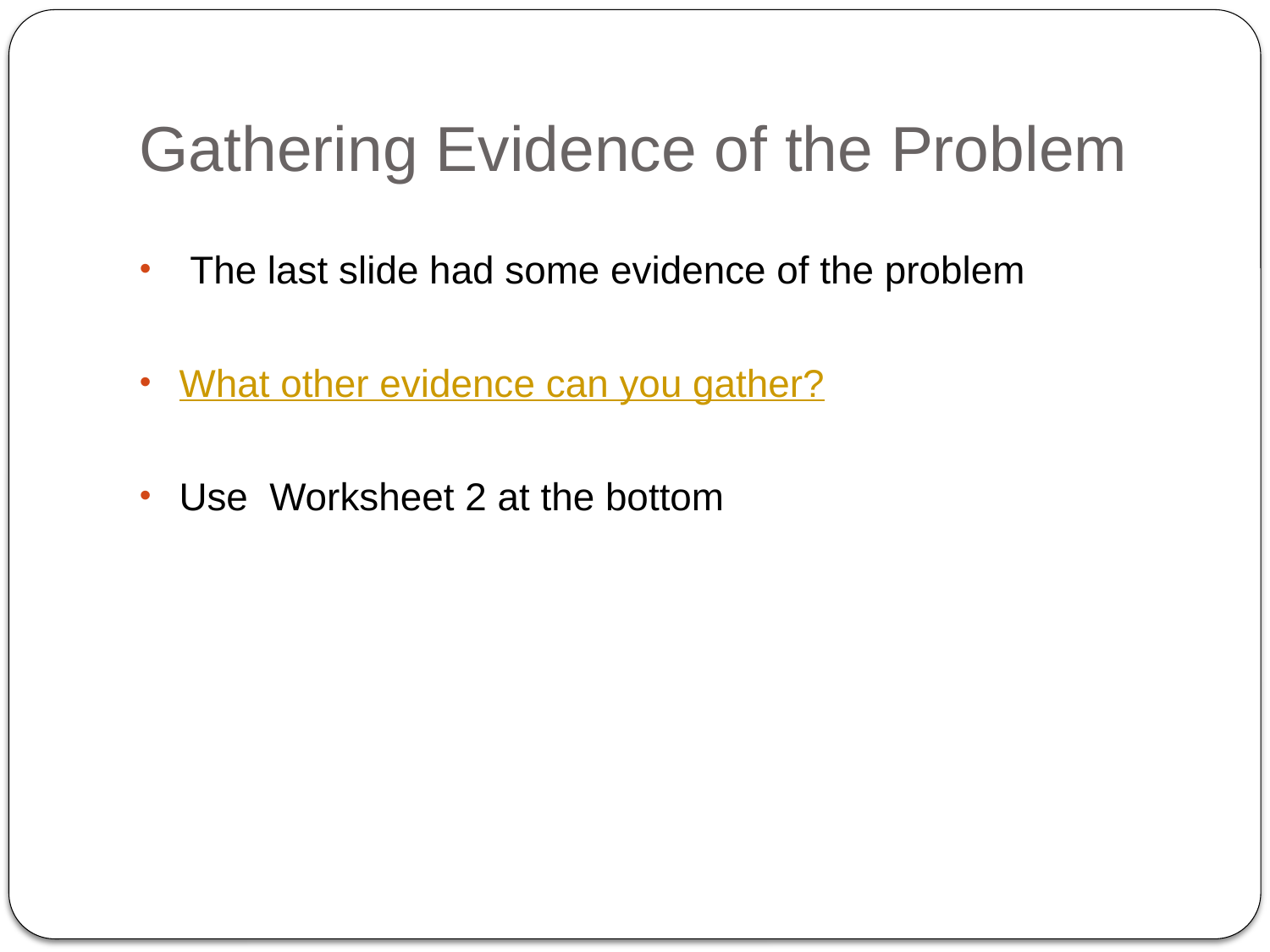

# Gathering Evidence of the Problem

 The last slide had some evidence of the problem

What other evidence can you gather?

Use  Worksheet 2 at the bottom